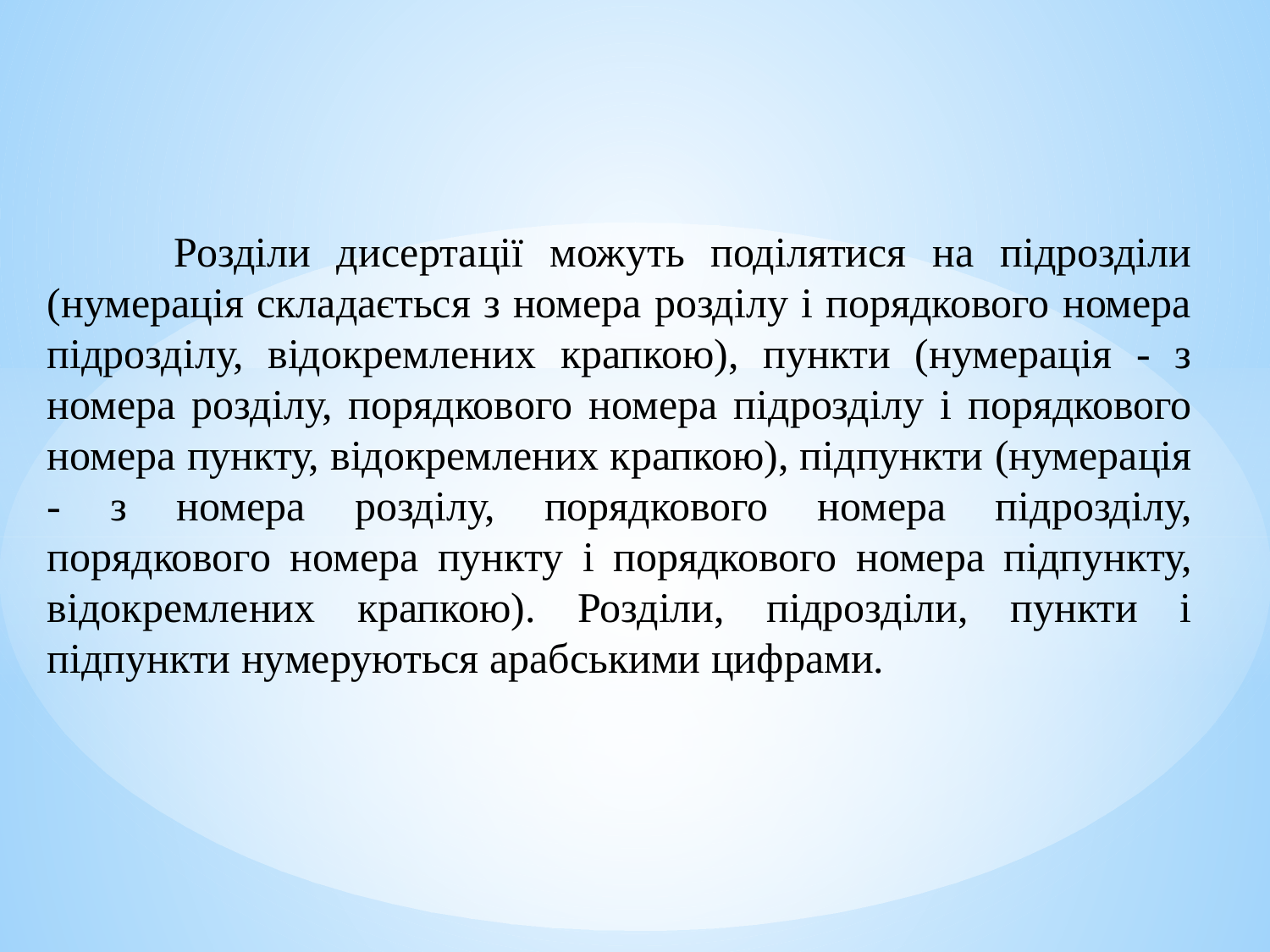

Розділи дисертації можуть поділятися на підрозділи (нумерація складається з номера розділу і порядкового номера підрозділу, відокремлених крапкою), пункти (нумерація - з номера розділу, порядкового номера підрозділу і порядкового номера пункту, відокремлених крапкою), підпункти (нумерація - з номера розділу, порядкового номера підрозділу, порядкового номера пункту і порядкового номера підпункту, відокремлених крапкою). Розділи, підрозділи, пункти і підпункти нумеруються арабськими цифрами.